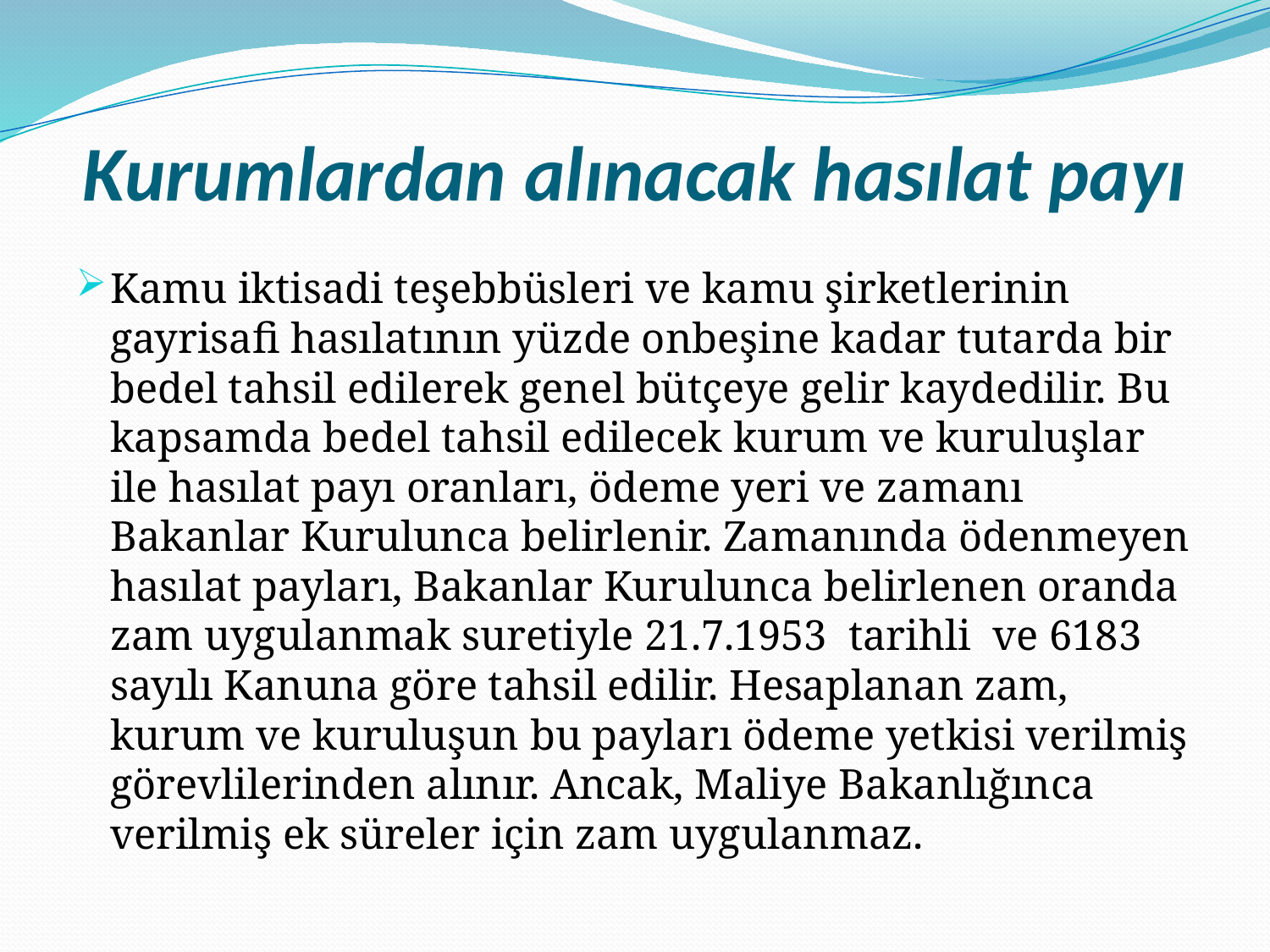

# Kurumlardan alınacak hasılat payı
Kamu iktisadi teşebbüsleri ve kamu şirketlerinin gayrisafi hasılatının yüzde onbeşine kadar tutarda bir bedel tahsil edilerek genel bütçeye gelir kaydedilir. Bu kapsamda bedel tahsil edilecek kurum ve kuruluşlar ile hasılat payı oranları, ödeme yeri ve zamanı Bakanlar Kurulunca belirlenir. Zamanında ödenmeyen hasılat payları, Bakanlar Kurulunca belirlenen oranda zam uygulanmak suretiyle 21.7.1953  tarihli  ve 6183 sayılı Kanuna göre tahsil edilir. Hesaplanan zam, kurum ve kuruluşun bu payları ödeme yetkisi verilmiş görevlilerinden alınır. Ancak, Maliye Bakanlığınca verilmiş ek süreler için zam uygulanmaz.